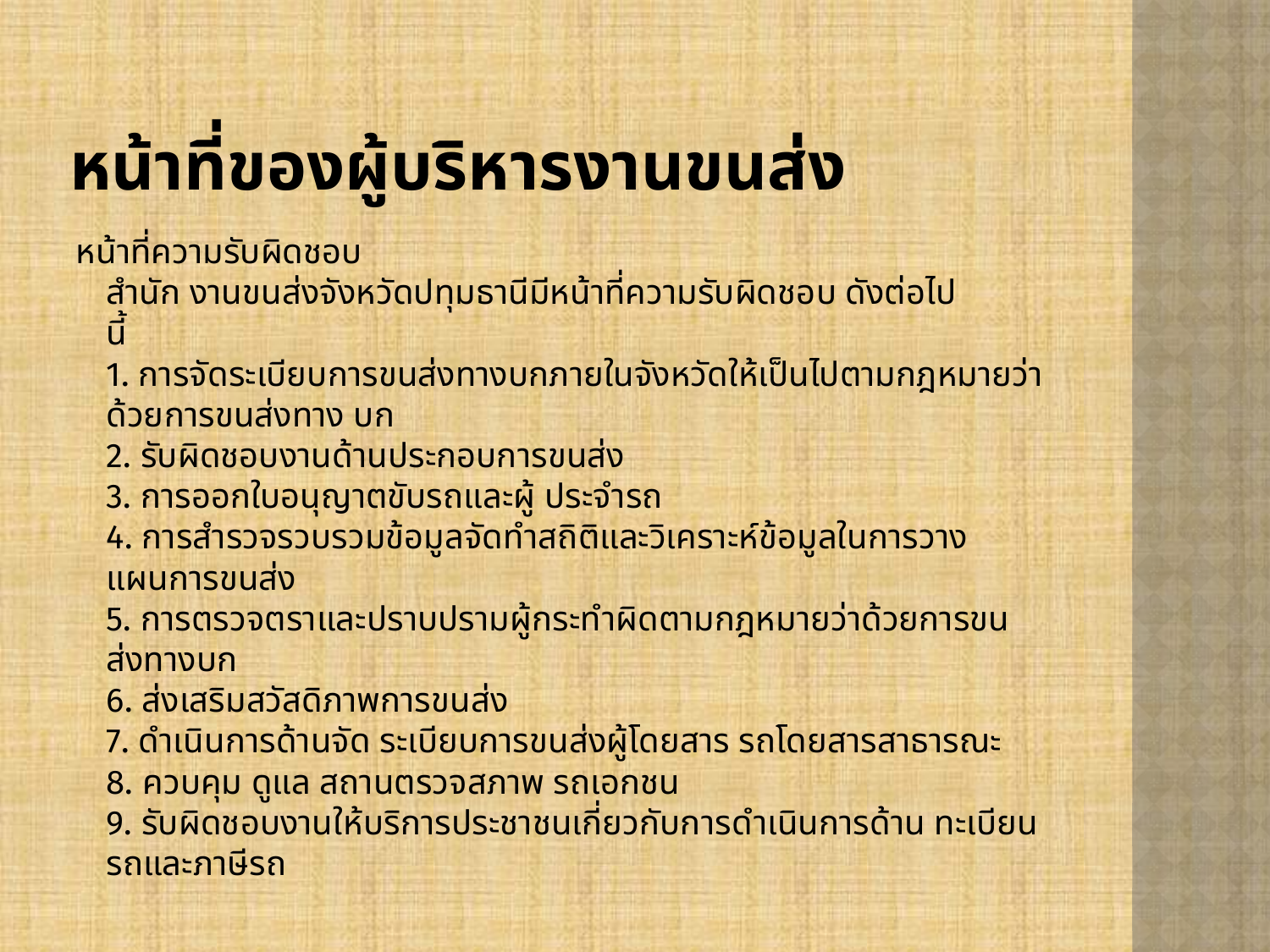

# หน้าที่ของผู้บริหารงานขนส่ง
หน้าที่ความรับผิดชอบ   
สำนัก งานขนส่งจังหวัดปทุมธานีมีหน้าที่ความรับผิดชอบ ดังต่อไปนี้                                                              
1. การจัดระเบียบการขนส่งทางบกภายในจังหวัดให้เป็นไปตามกฎหมายว่าด้วยการขนส่งทาง บก
2. รับผิดชอบงานด้านประกอบการขนส่ง
3. การออกใบอนุญาตขับรถและผู้ ประจำรถ
4. การสำรวจรวบรวมข้อมูลจัดทำสถิติและวิเคราะห์ข้อมูลในการวาง แผนการขนส่ง
5. การตรวจตราและปราบปรามผู้กระทำผิดตามกฎหมายว่าด้วยการขน ส่งทางบก
6. ส่งเสริมสวัสดิภาพการขนส่ง
7. ดำเนินการด้านจัด ระเบียบการขนส่งผู้โดยสาร รถโดยสารสาธารณะ
8. ควบคุม ดูแล สถานตรวจสภาพ รถเอกชน
9. รับผิดชอบงานให้บริการประชาชนเกี่ยวกับการดำเนินการด้าน ทะเบียนรถและภาษีรถ